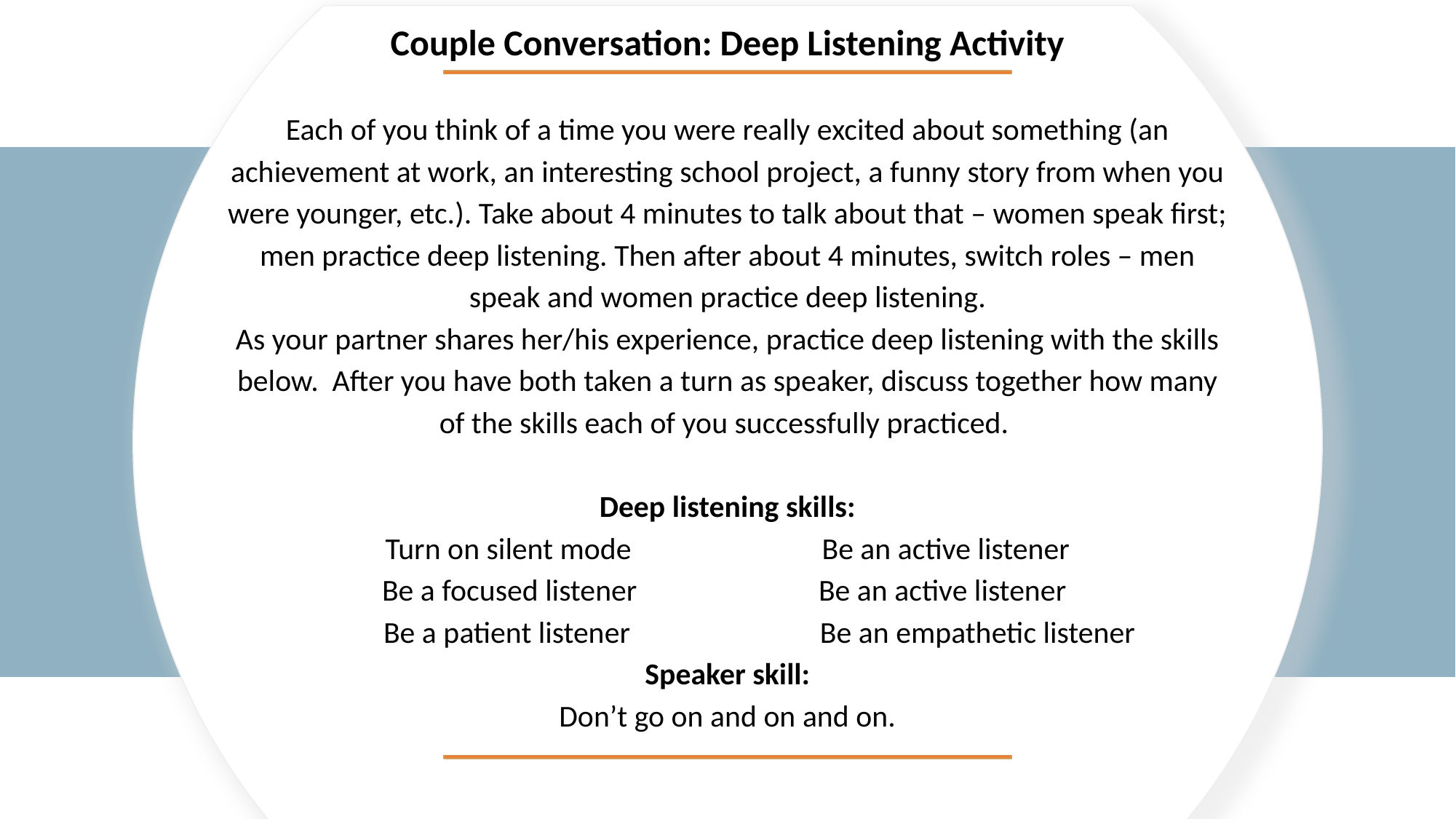

Couple Conversation: Deep Listening Activity

Each of you think of a time you were really excited about something (an achievement at work, an interesting school project, a funny story from when you were younger, etc.). Take about 4 minutes to talk about that – women speak first; men practice deep listening. Then after about 4 minutes, switch roles – men speak and women practice deep listening.
As your partner shares her/his experience, practice deep listening with the skills below.  After you have both taken a turn as speaker, discuss together how many of the skills each of you successfully practiced.

Deep listening skills:
Turn on silent mode		Be an active listener
Be a focused listener 		Be an active listener
     	       Be a patient listener	       	       Be an empathetic listener
Speaker skill:
Don’t go on and on and on.